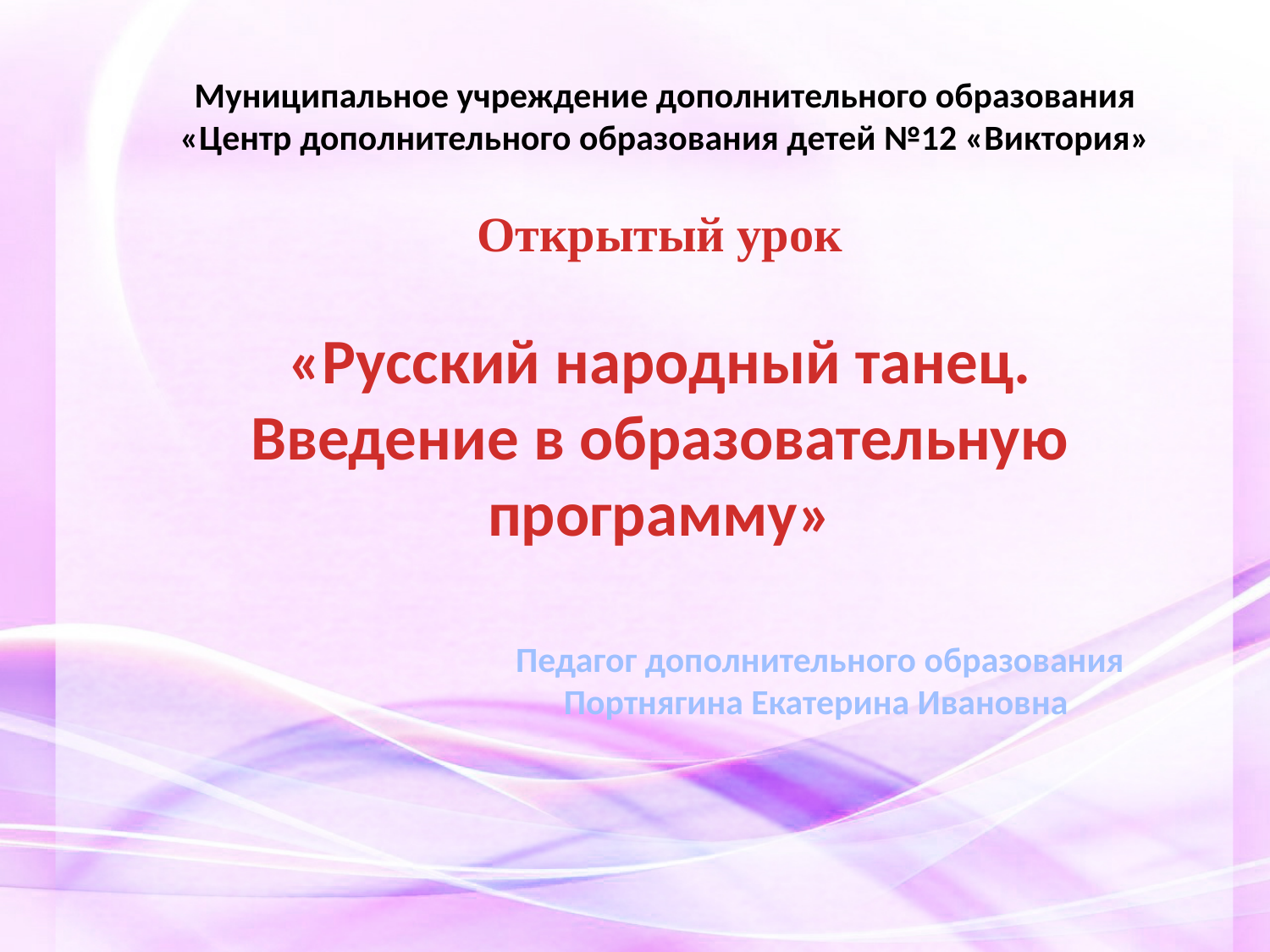

Муниципальное учреждение дополнительного образования
«Центр дополнительного образования детей №12 «Виктория»
Открытый урок
«Русский народный танец.
Введение в образовательную программу»

Педагог дополнительного образования Портнягина Екатерина Ивановна